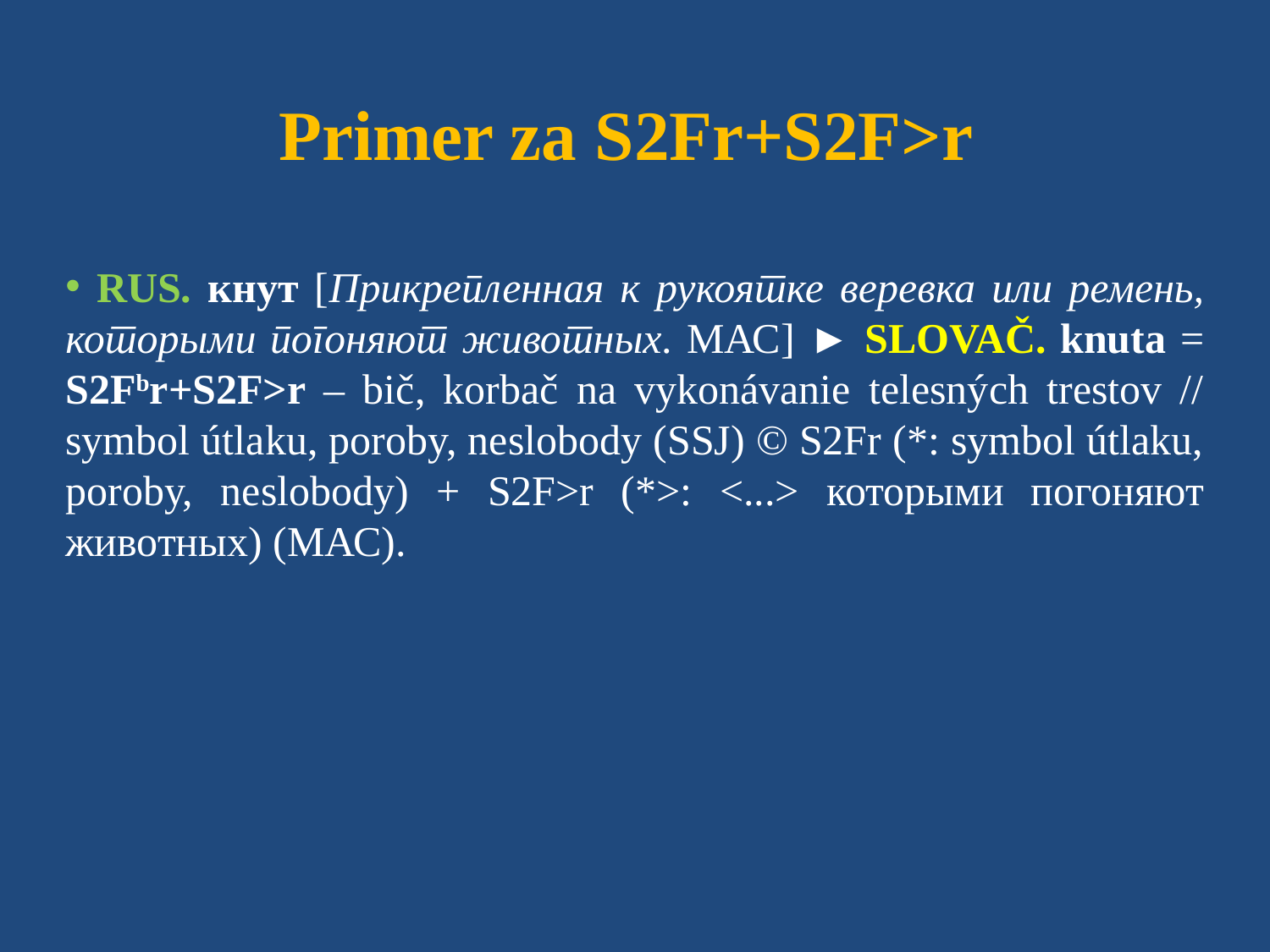

# Primer za S2Fr+S2F>r
 RUS. кнут [Прикрепленная к рукоятке веревка или ремень, которыми погоняют животных. МАС] ► SLOVAČ. knuta = S2Fbr+S2F>r – bič, korbač na vykonávanie telesných trestov // symbol útlaku, poroby, neslobody (SSJ) © S2Fr (*: symbol útlaku, poroby, neslobody) + S2F>r (*>: <...> которыми погоняют животных) (МАС).